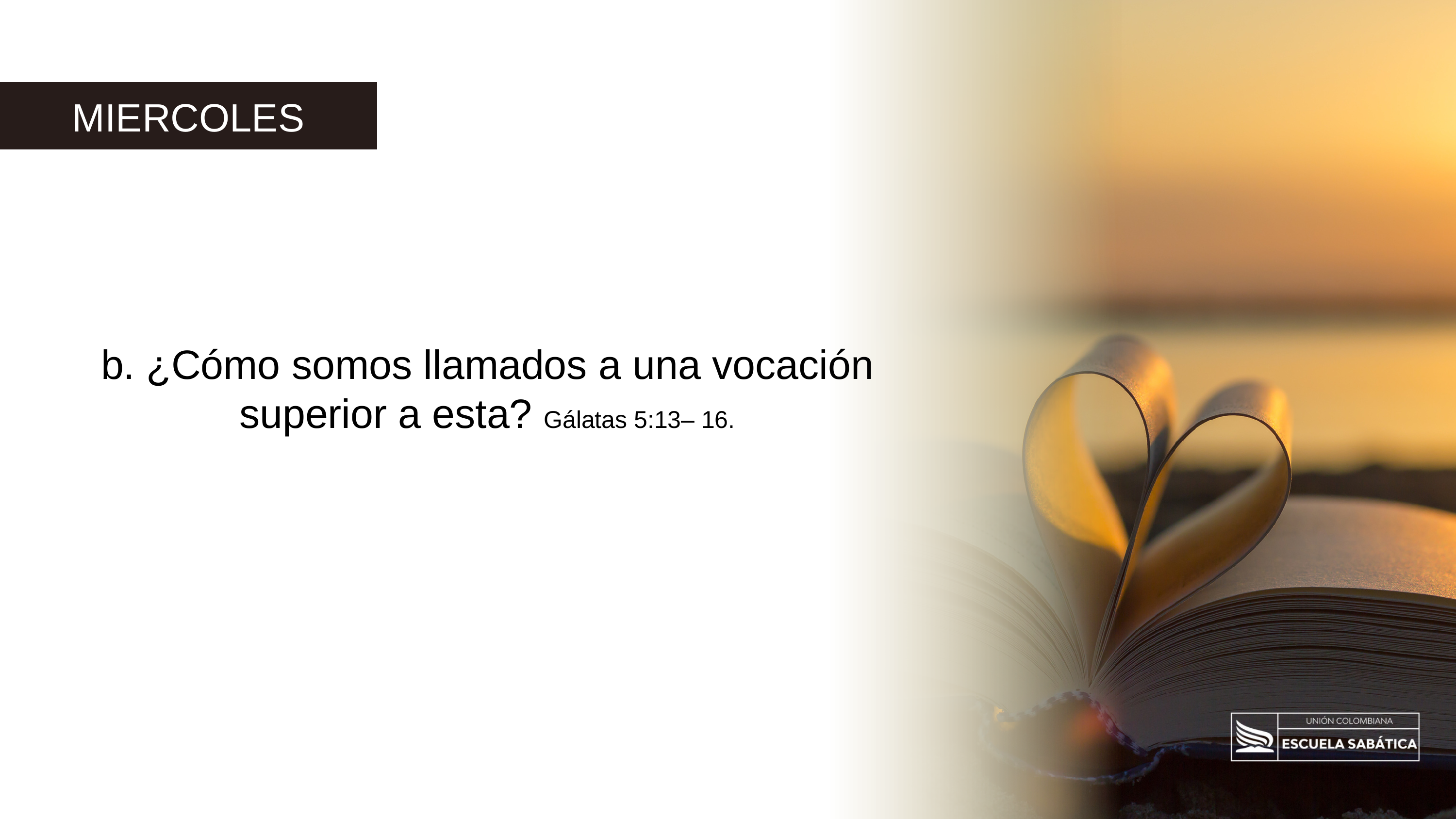

MIERCOLES
b. ¿Cómo somos llamados a una vocación superior a esta? Gálatas 5:13– 16.